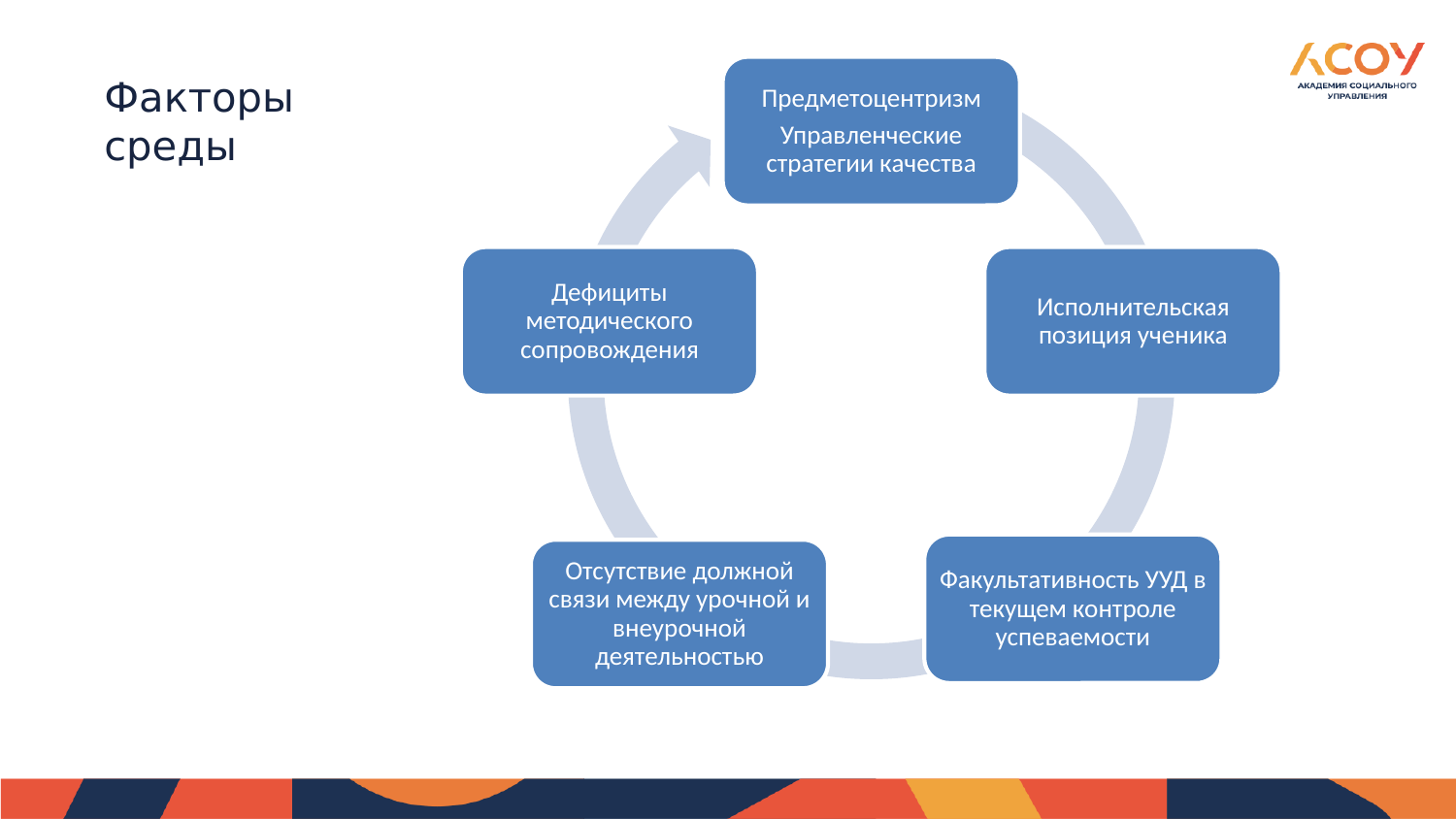

Предметоцентризм
Управленческие стратегии качества
Исполнительская позиция ученика
Факультативность УУД в текущем контроле успеваемости
Отсутствие должной связи между урочной и внеурочной деятельностью
Дефициты методического сопровождения
# Факторы среды